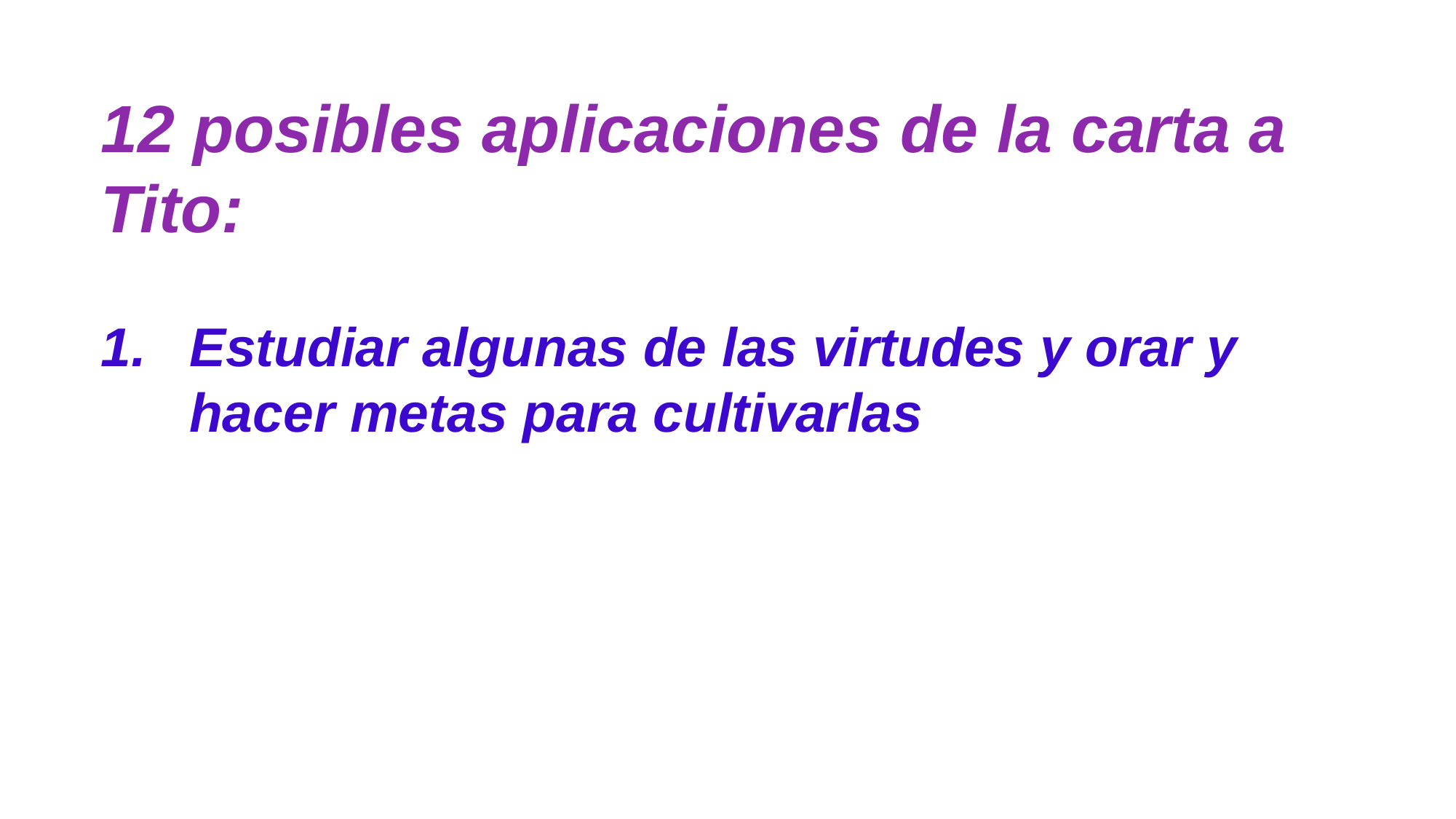

12 posibles aplicaciones de la carta a Tito:

Estudiar algunas de las virtudes y orar y hacer metas para cultivarlas